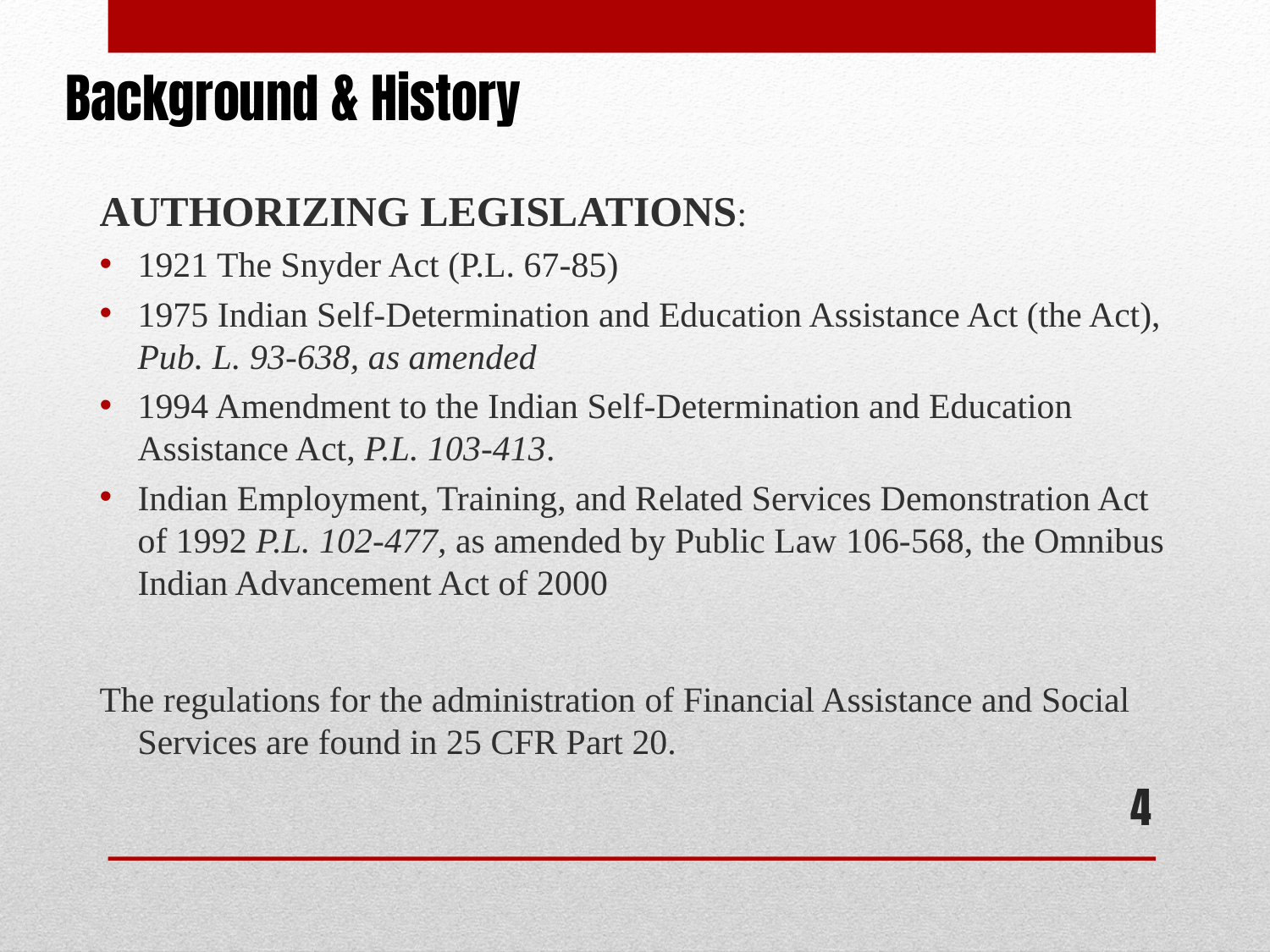

# Background & History
AUTHORIZING LEGISLATIONS:
1921 The Snyder Act (P.L. 67-85)
1975 Indian Self-Determination and Education Assistance Act (the Act), Pub. L. 93-638, as amended
1994 Amendment to the Indian Self-Determination and Education Assistance Act, P.L. 103-413.
Indian Employment, Training, and Related Services Demonstration Act of 1992 P.L. 102-477, as amended by Public Law 106-568, the Omnibus Indian Advancement Act of 2000

The regulations for the administration of Financial Assistance and Social Services are found in 25 CFR Part 20.

4